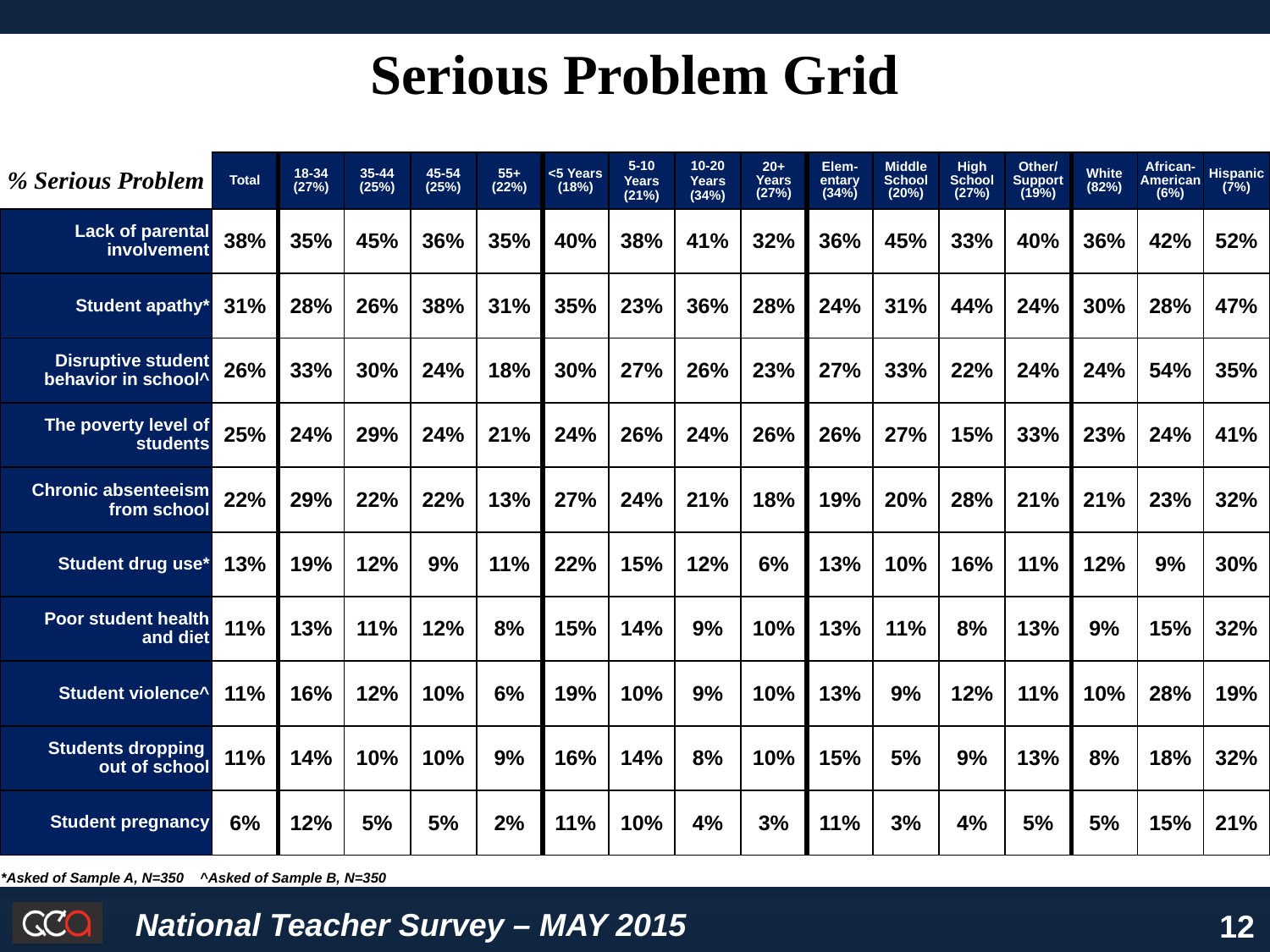

Serious Problem Grid
| % Serious Problem | Total | 18-34 (27%) | 35-44 (25%) | 45-54 (25%) | 55+ (22%) | <5 Years (18%) | 5-10 Years (21%) | 10-20 Years (34%) | 20+ Years (27%) | Elem-entary (34%) | Middle School (20%) | High School (27%) | Other/ Support (19%) | White (82%) | African-American (6%) | Hispanic (7%) |
| --- | --- | --- | --- | --- | --- | --- | --- | --- | --- | --- | --- | --- | --- | --- | --- | --- |
| Lack of parental involvement | 38% | 35% | 45% | 36% | 35% | 40% | 38% | 41% | 32% | 36% | 45% | 33% | 40% | 36% | 42% | 52% |
| Student apathy\* | 31% | 28% | 26% | 38% | 31% | 35% | 23% | 36% | 28% | 24% | 31% | 44% | 24% | 30% | 28% | 47% |
| Disruptive student behavior in school^ | 26% | 33% | 30% | 24% | 18% | 30% | 27% | 26% | 23% | 27% | 33% | 22% | 24% | 24% | 54% | 35% |
| The poverty level of students | 25% | 24% | 29% | 24% | 21% | 24% | 26% | 24% | 26% | 26% | 27% | 15% | 33% | 23% | 24% | 41% |
| Chronic absenteeism from school | 22% | 29% | 22% | 22% | 13% | 27% | 24% | 21% | 18% | 19% | 20% | 28% | 21% | 21% | 23% | 32% |
| Student drug use\* | 13% | 19% | 12% | 9% | 11% | 22% | 15% | 12% | 6% | 13% | 10% | 16% | 11% | 12% | 9% | 30% |
| Poor student health and diet | 11% | 13% | 11% | 12% | 8% | 15% | 14% | 9% | 10% | 13% | 11% | 8% | 13% | 9% | 15% | 32% |
| Student violence^ | 11% | 16% | 12% | 10% | 6% | 19% | 10% | 9% | 10% | 13% | 9% | 12% | 11% | 10% | 28% | 19% |
| Students dropping out of school | 11% | 14% | 10% | 10% | 9% | 16% | 14% | 8% | 10% | 15% | 5% | 9% | 13% | 8% | 18% | 32% |
| Student pregnancy | 6% | 12% | 5% | 5% | 2% | 11% | 10% | 4% | 3% | 11% | 3% | 4% | 5% | 5% | 15% | 21% |
*Asked of Sample A, N=350    ^Asked of Sample B, N=350